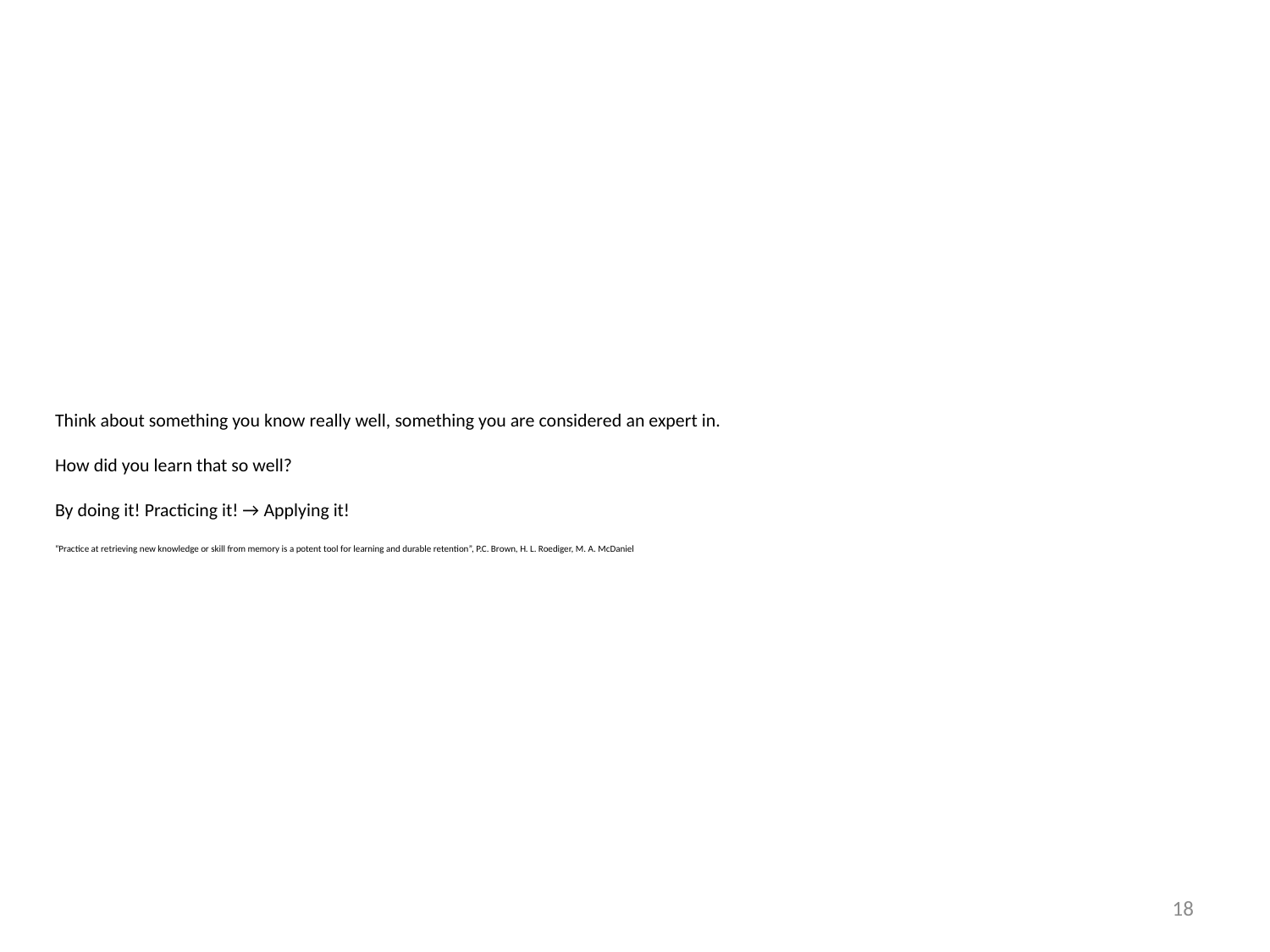

# Think about something you know really well, something you are considered an expert in. How did you learn that so well? By doing it! Practicing it! → Applying it! “Practice at retrieving new knowledge or skill from memory is a potent tool for learning and durable retention”, P.C. Brown, H. L. Roediger, M. A. McDaniel
18